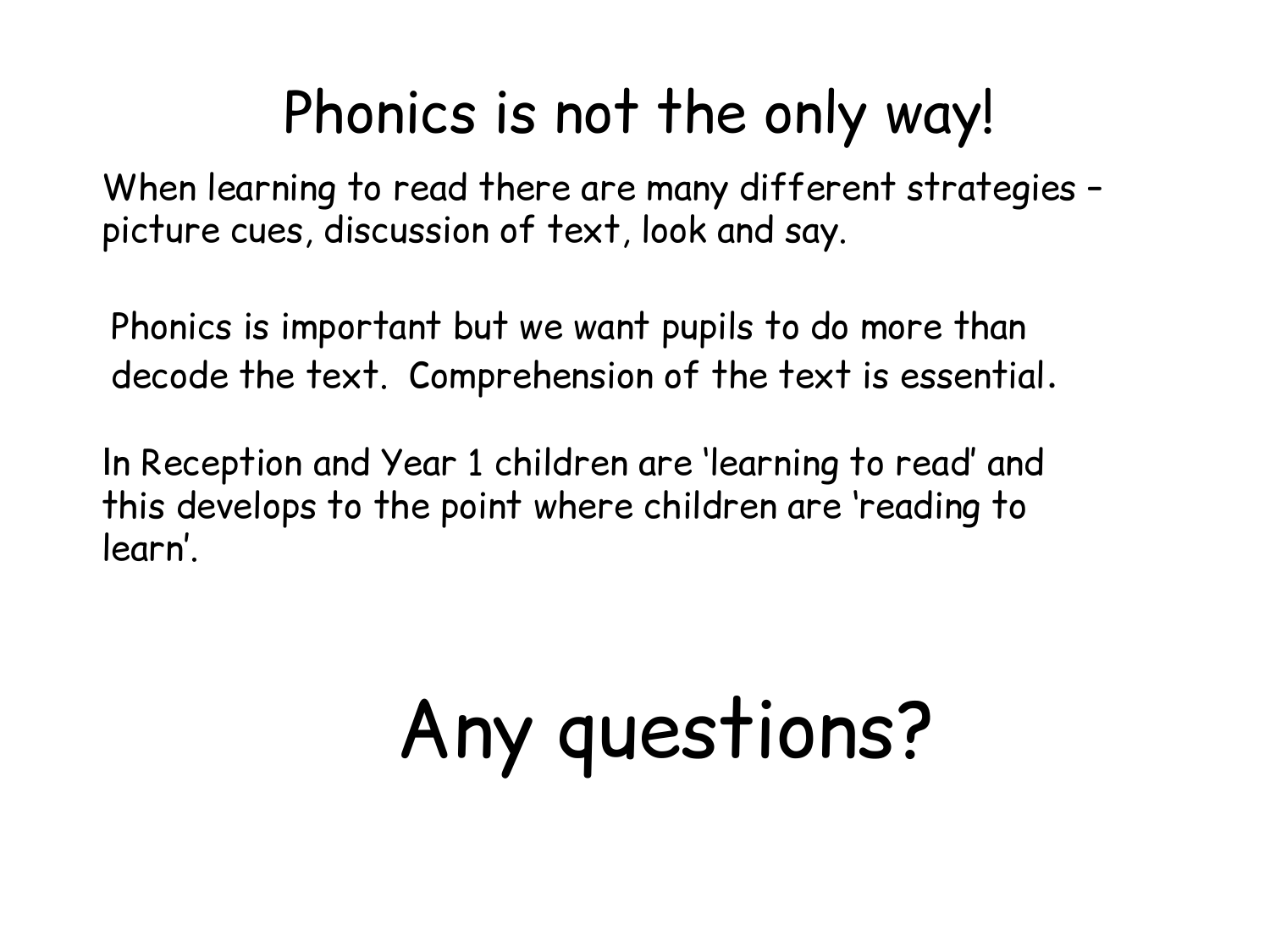

Phonics is not the only way!
When learning to read there are many different strategies – picture cues, discussion of text, look and say.
Phonics is important but we want pupils to do more than decode the text.  Comprehension of the text is essential.
In Reception and Year 1 children are ‘learning to read’ and this develops to the point where children are ‘reading to learn’.
Any questions?